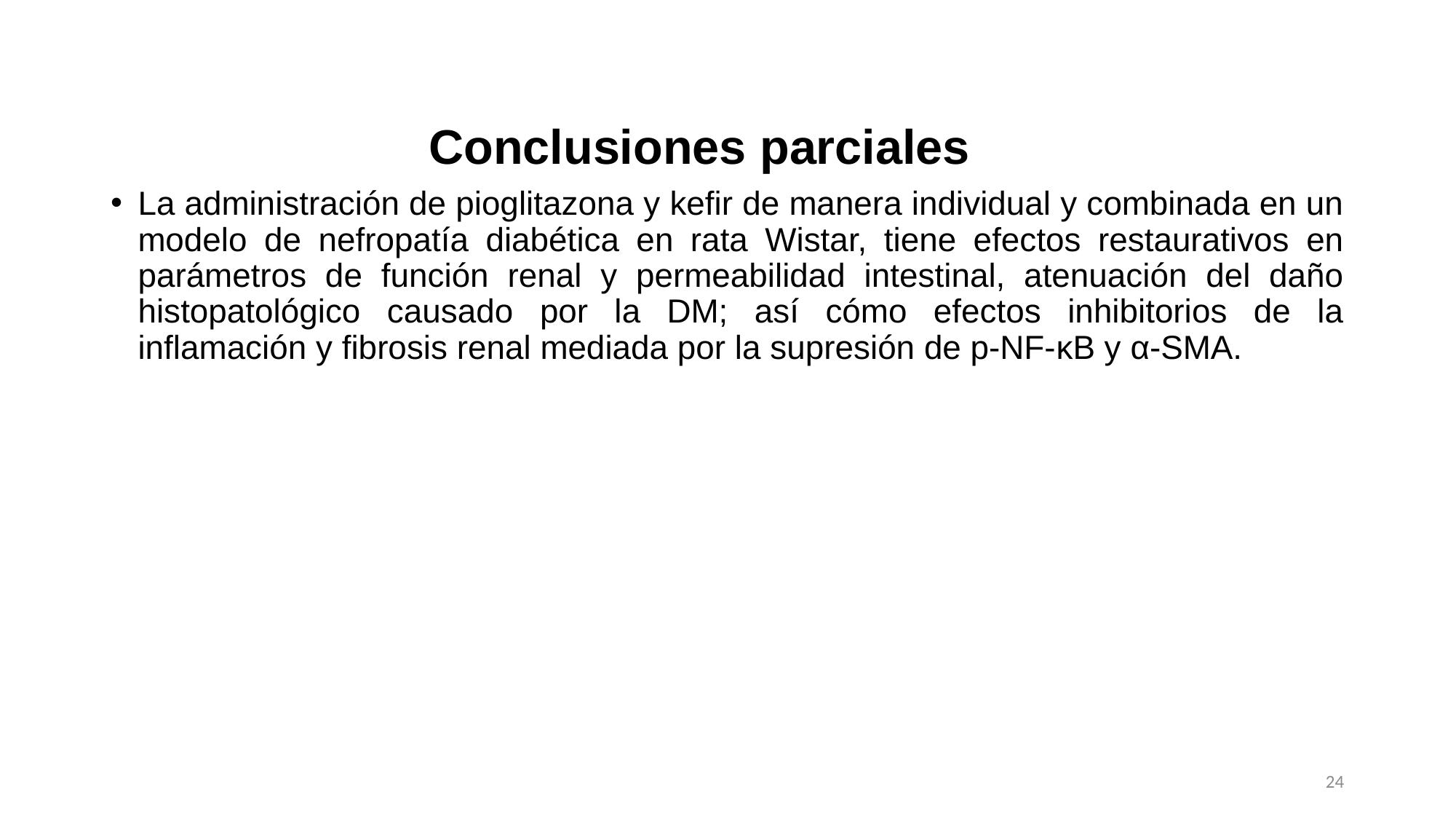

Conclusiones parciales
La administración de pioglitazona y kefir de manera individual y combinada en un modelo de nefropatía diabética en rata Wistar, tiene efectos restaurativos en parámetros de función renal y permeabilidad intestinal, atenuación del daño histopatológico causado por la DM; así cómo efectos inhibitorios de la inflamación y fibrosis renal mediada por la supresión de p-NF-κB y α-SMA.
24